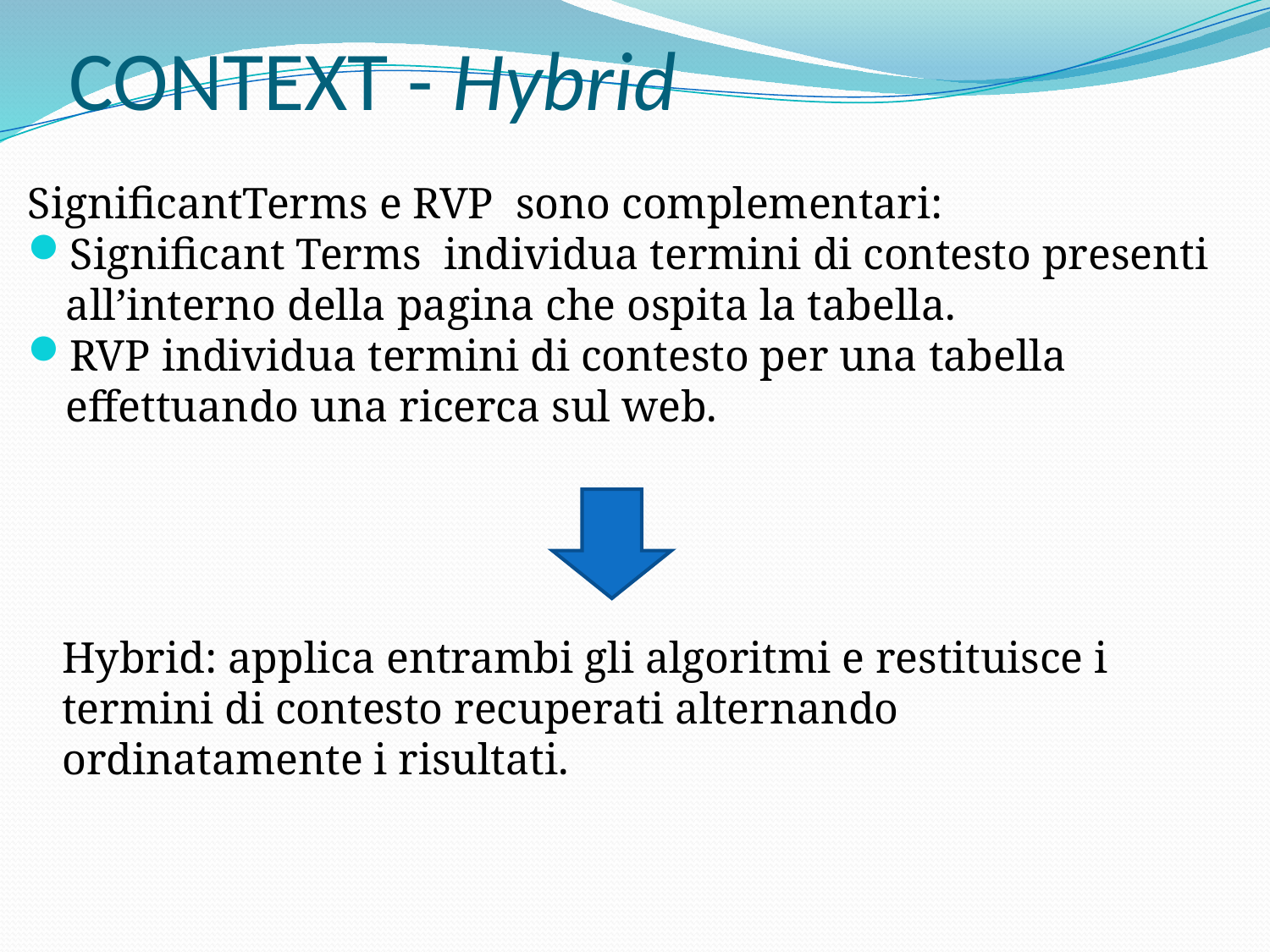

CONTEXT - Hybrid
SignificantTerms e RVP  sono complementari:
Significant Terms  individua termini di contesto presenti all’interno della pagina che ospita la tabella.
RVP individua termini di contesto per una tabella effettuando una ricerca sul web.

Hybrid: applica entrambi gli algoritmi e restituisce i termini di contesto recuperati alternando ordinatamente i risultati.